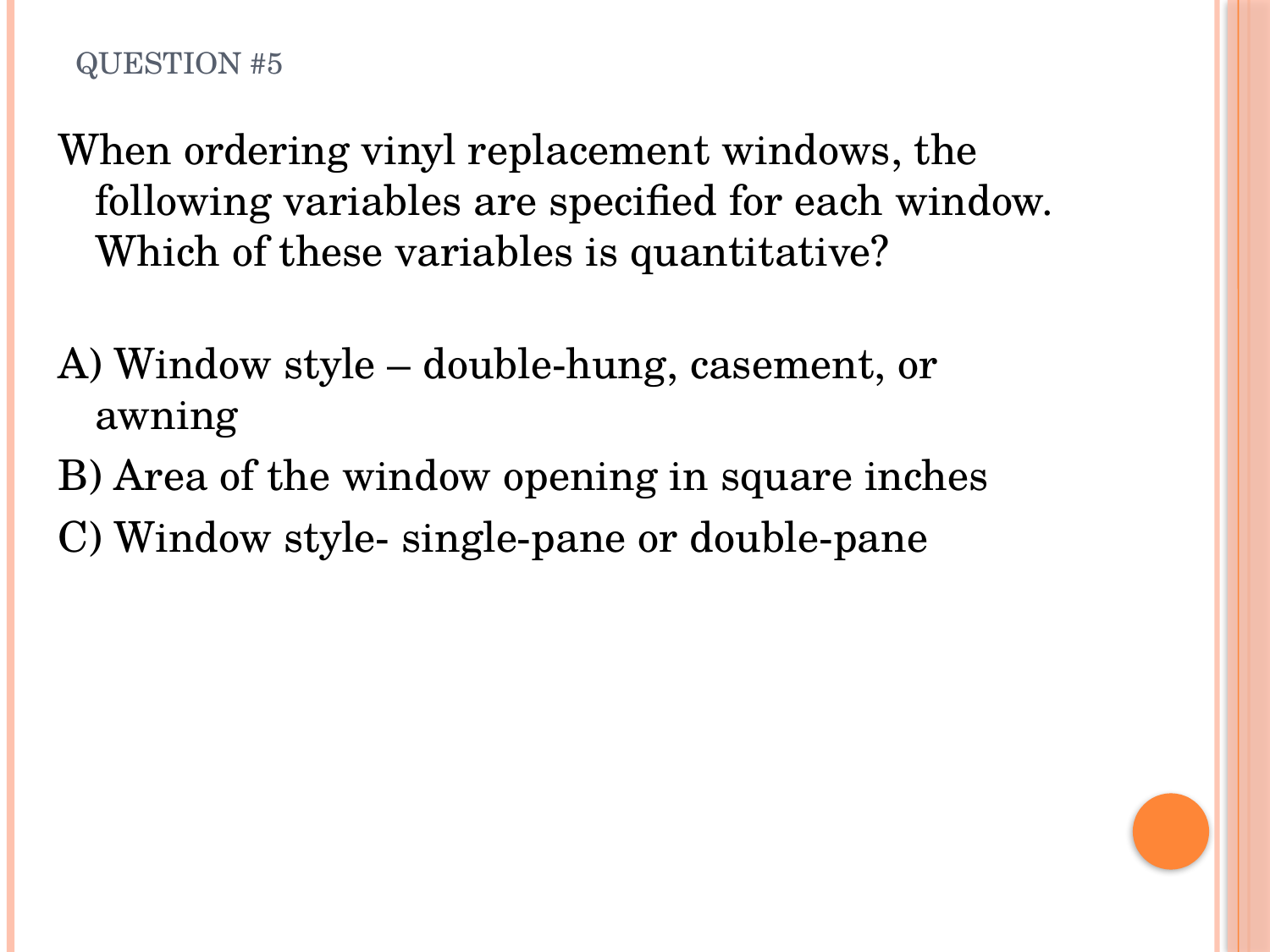

# Question #5
When ordering vinyl replacement windows, the following variables are specified for each window. Which of these variables is quantitative?
A) Window style – double-hung, casement, or awning
B) Area of the window opening in square inches
C) Window style- single-pane or double-pane